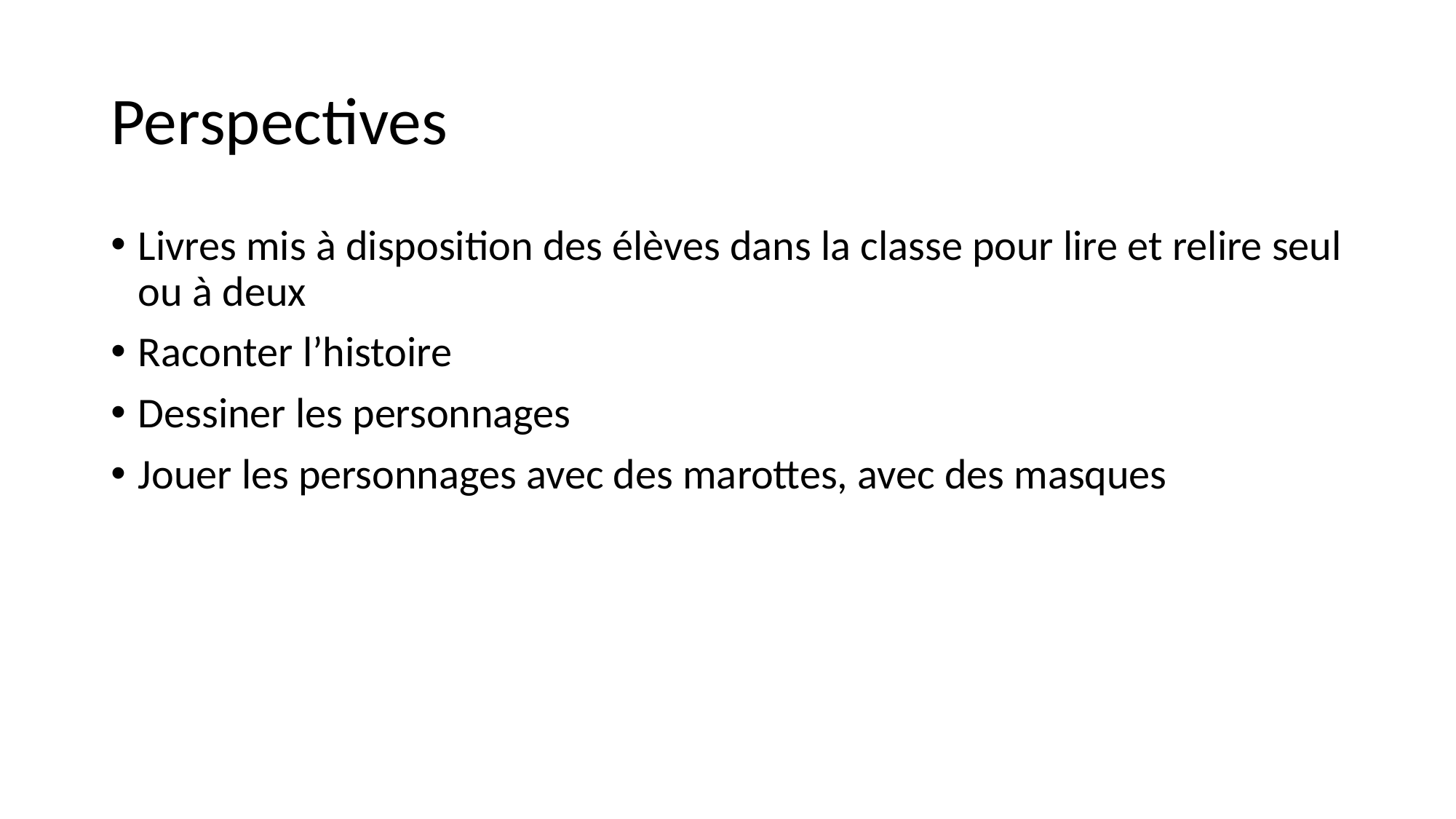

# Perspectives
Livres mis à disposition des élèves dans la classe pour lire et relire seul ou à deux
Raconter l’histoire
Dessiner les personnages
Jouer les personnages avec des marottes, avec des masques